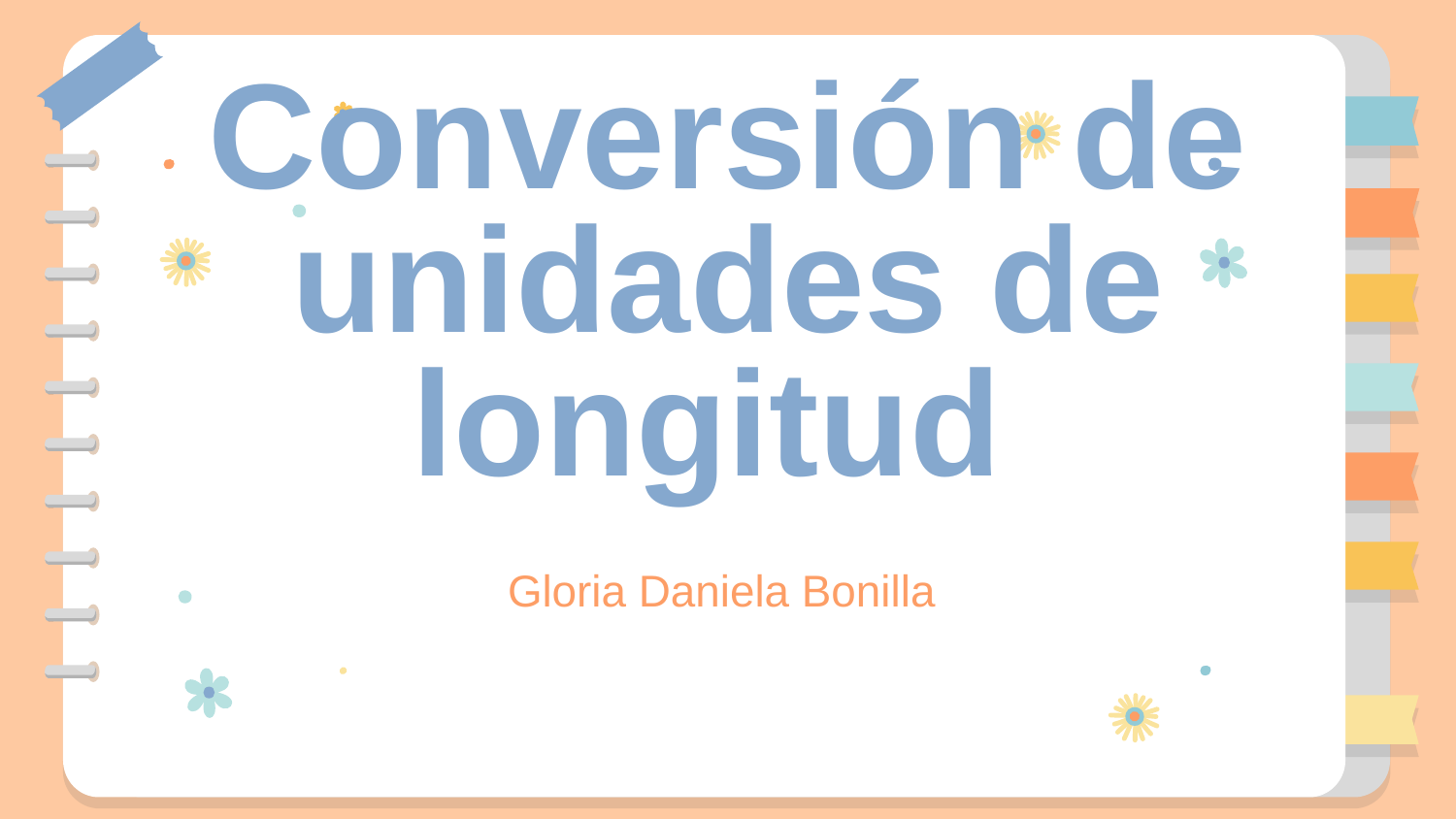

# Conversión de unidades de longitud
Gloria Daniela Bonilla